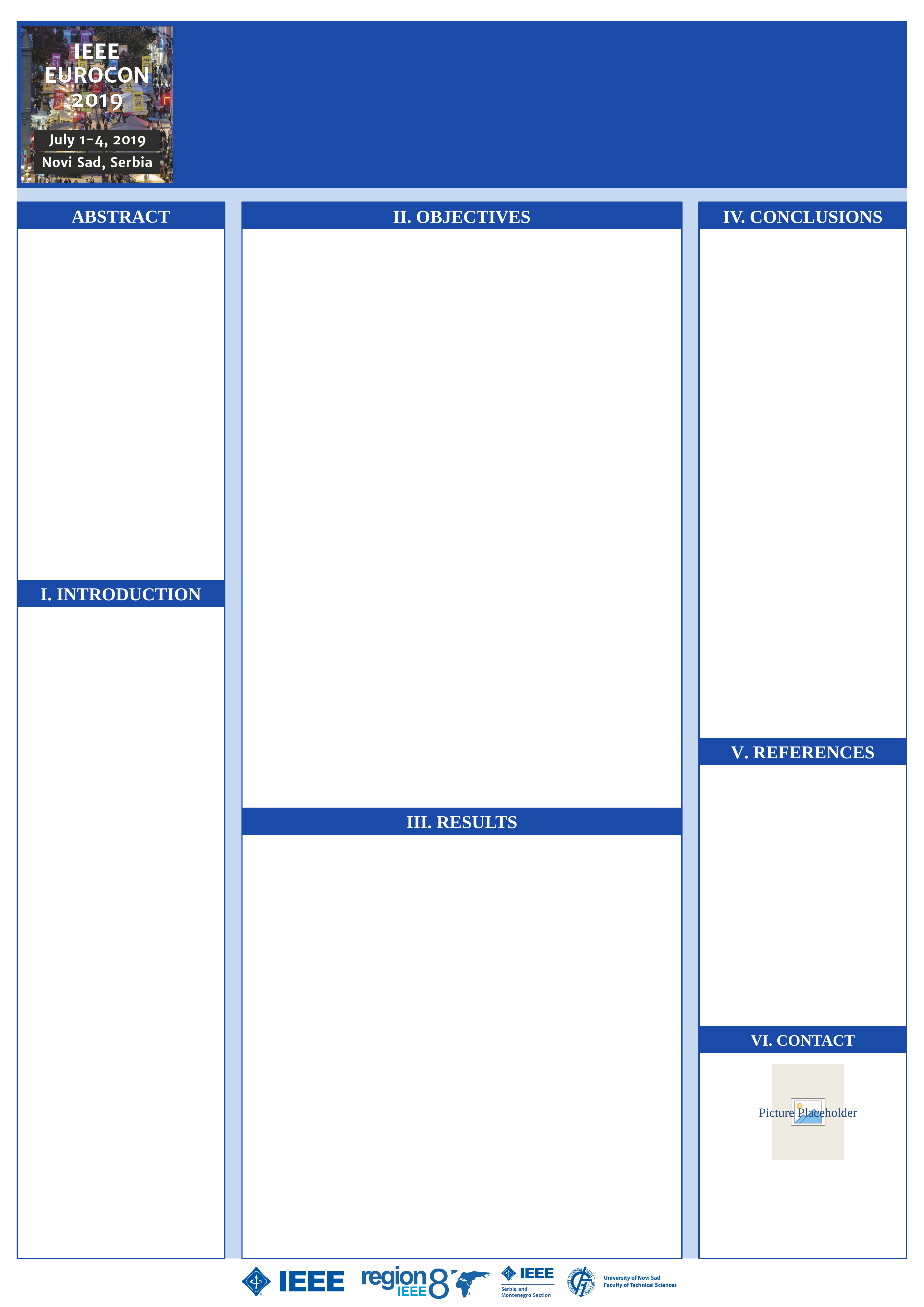

#

ABSTRACT
II. OBJECTIVES
IV. CONCLUSIONS

I. INTRODUCTION

V. REFERENCES

III. RESULTS

VI. CONTACT